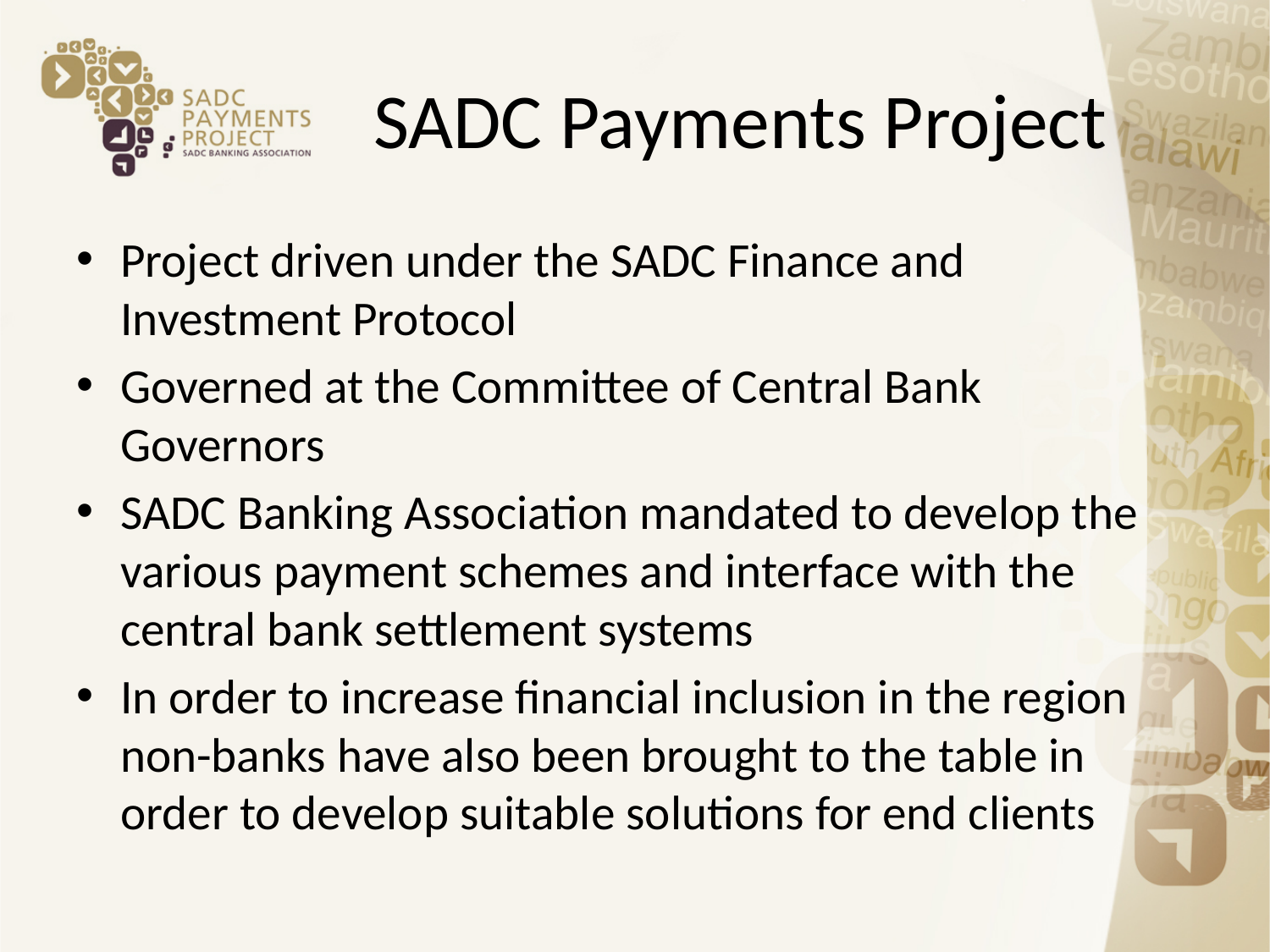

# SADC Payments Project
Project driven under the SADC Finance and Investment Protocol
Governed at the Committee of Central Bank Governors
SADC Banking Association mandated to develop the various payment schemes and interface with the central bank settlement systems
In order to increase financial inclusion in the region non-banks have also been brought to the table in order to develop suitable solutions for end clients